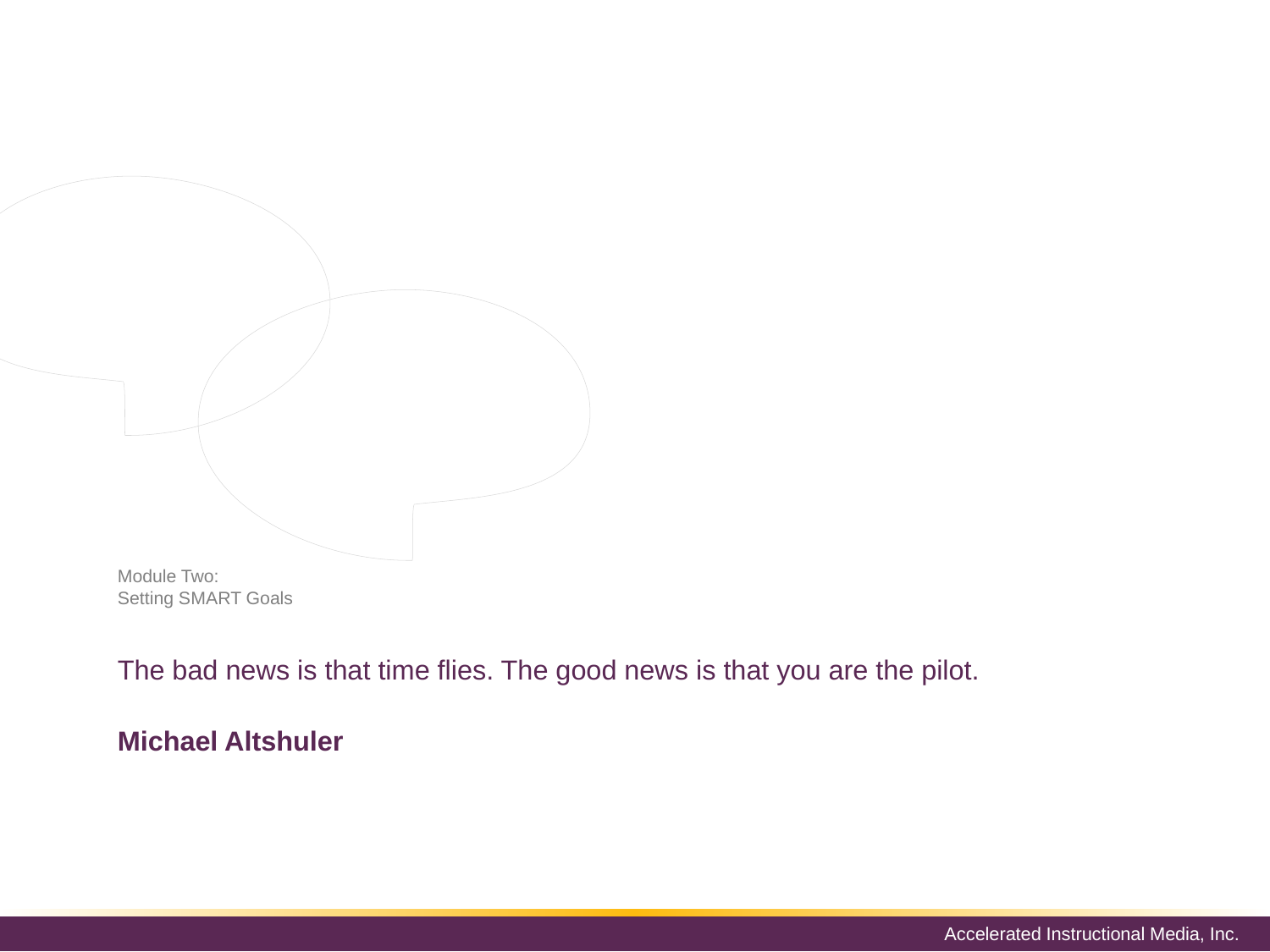

Goal setting can be used in every area of your life. Setting goals puts you ahead of the pack! Some people blame everything that goes wrong in their life on something or someone else.
Successful people dedicate themselves towards taking responsibility for their lives, no matter what the unforeseen or uncontrollable events.
# Module Two: Setting SMART Goals
The bad news is that time flies. The good news is that you are the pilot.
Michael Altshuler